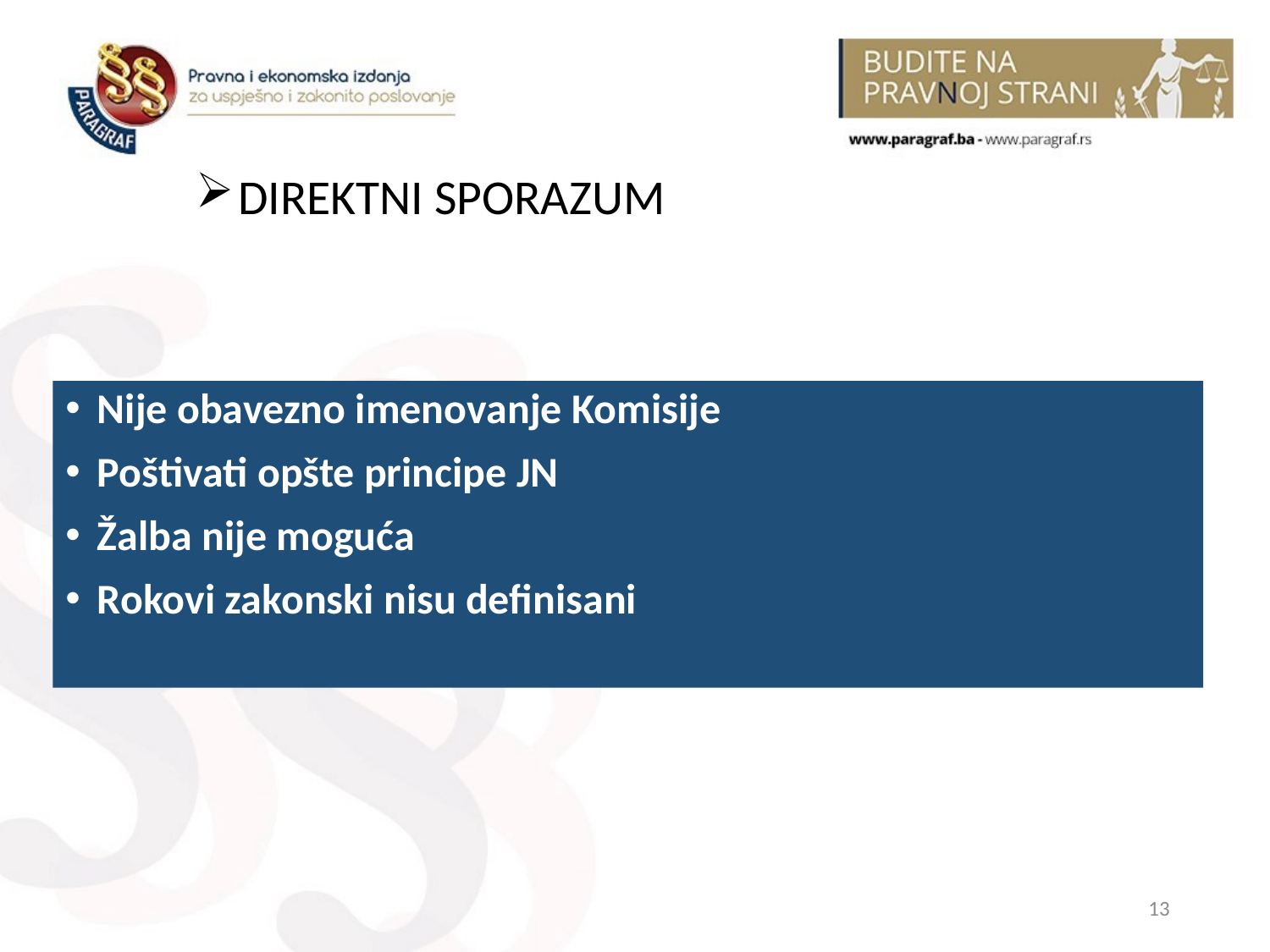

# DIREKTNI SPORAZUM
Nije obavezno imenovanje Komisije
Poštivati opšte principe JN
Žalba nije moguća
Rokovi zakonski nisu definisani

13